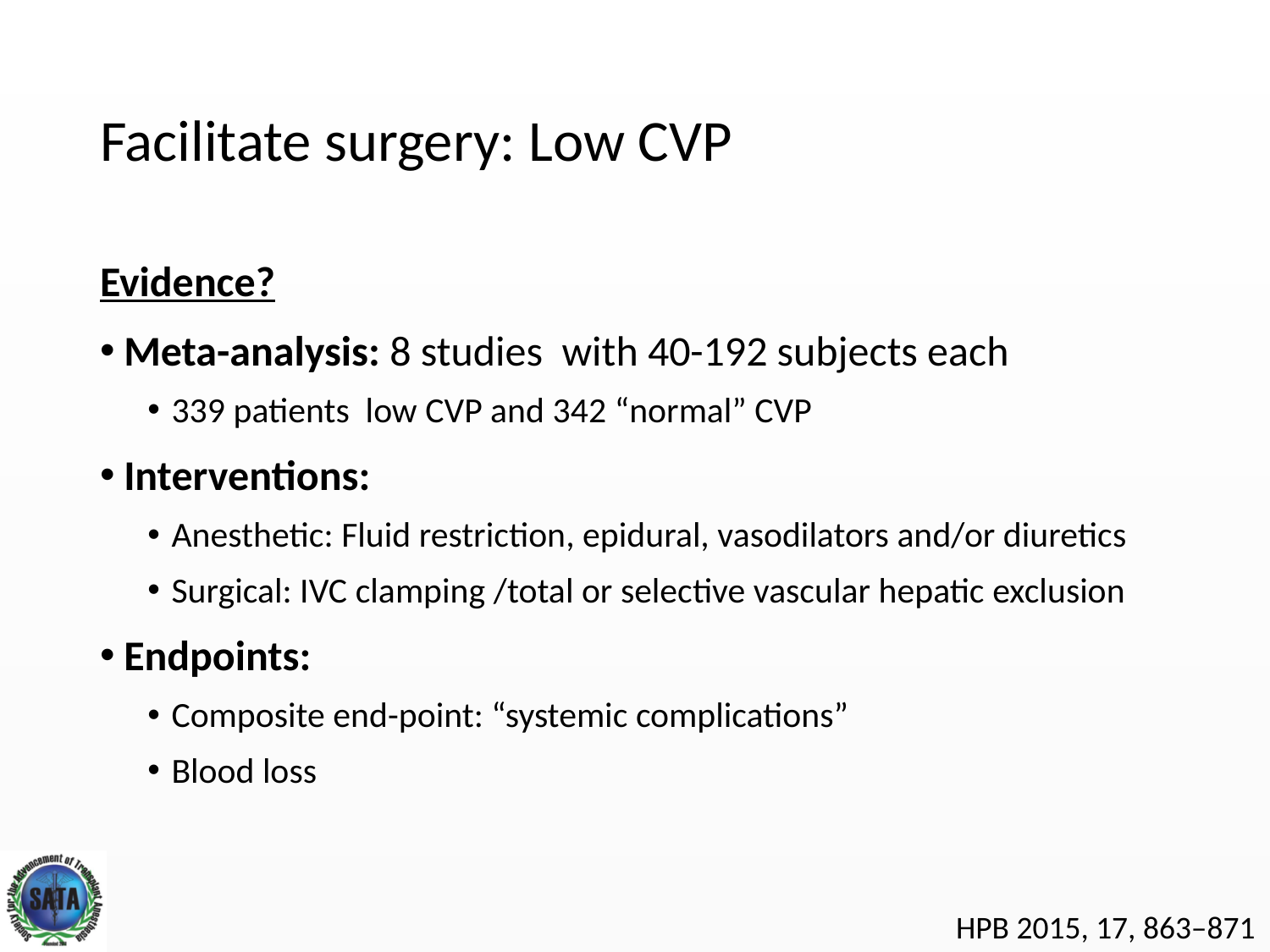

# Facilitate surgery: Low CVP
Evidence?
Meta-analysis: 8 studies  with 40-192 subjects each
339 patients  low CVP and 342 “normal” CVP
Interventions:
Anesthetic: Fluid restriction, epidural, vasodilators and/or diuretics
Surgical: IVC clamping /total or selective vascular hepatic exclusion
Endpoints:
Composite end-point: “systemic complications”
Blood loss

HPB 2015, 17, 863–871